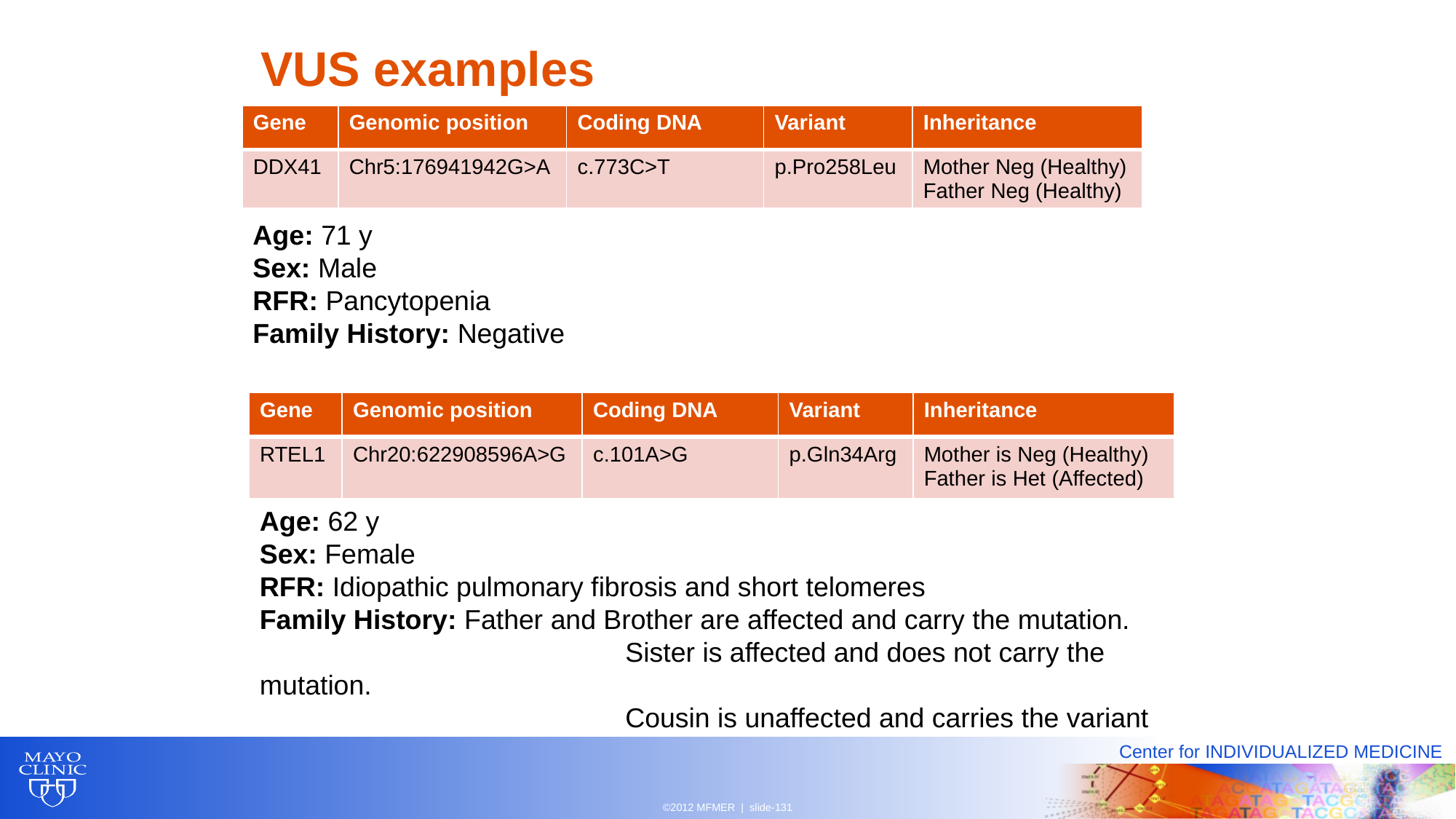

# VUS examples
| Gene | Genomic position | Coding DNA | Variant | Inheritance |
| --- | --- | --- | --- | --- |
| DDX41 | Chr5:176941942G>A | c.773C>T | p.Pro258Leu | Mother Neg (Healthy) Father Neg (Healthy) |
Age: 71 y
Sex: Male
RFR: Pancytopenia
Family History: Negative
| Gene | Genomic position | Coding DNA | Variant | Inheritance |
| --- | --- | --- | --- | --- |
| RTEL1 | Chr20:622908596A>G | c.101A>G | p.Gln34Arg | Mother is Neg (Healthy) Father is Het (Affected) |
Age: 62 y
Sex: Female
RFR: Idiopathic pulmonary fibrosis and short telomeres
Family History: Father and Brother are affected and carry the mutation.
			     Sister is affected and does not carry the mutation.
			     Cousin is unaffected and carries the variant